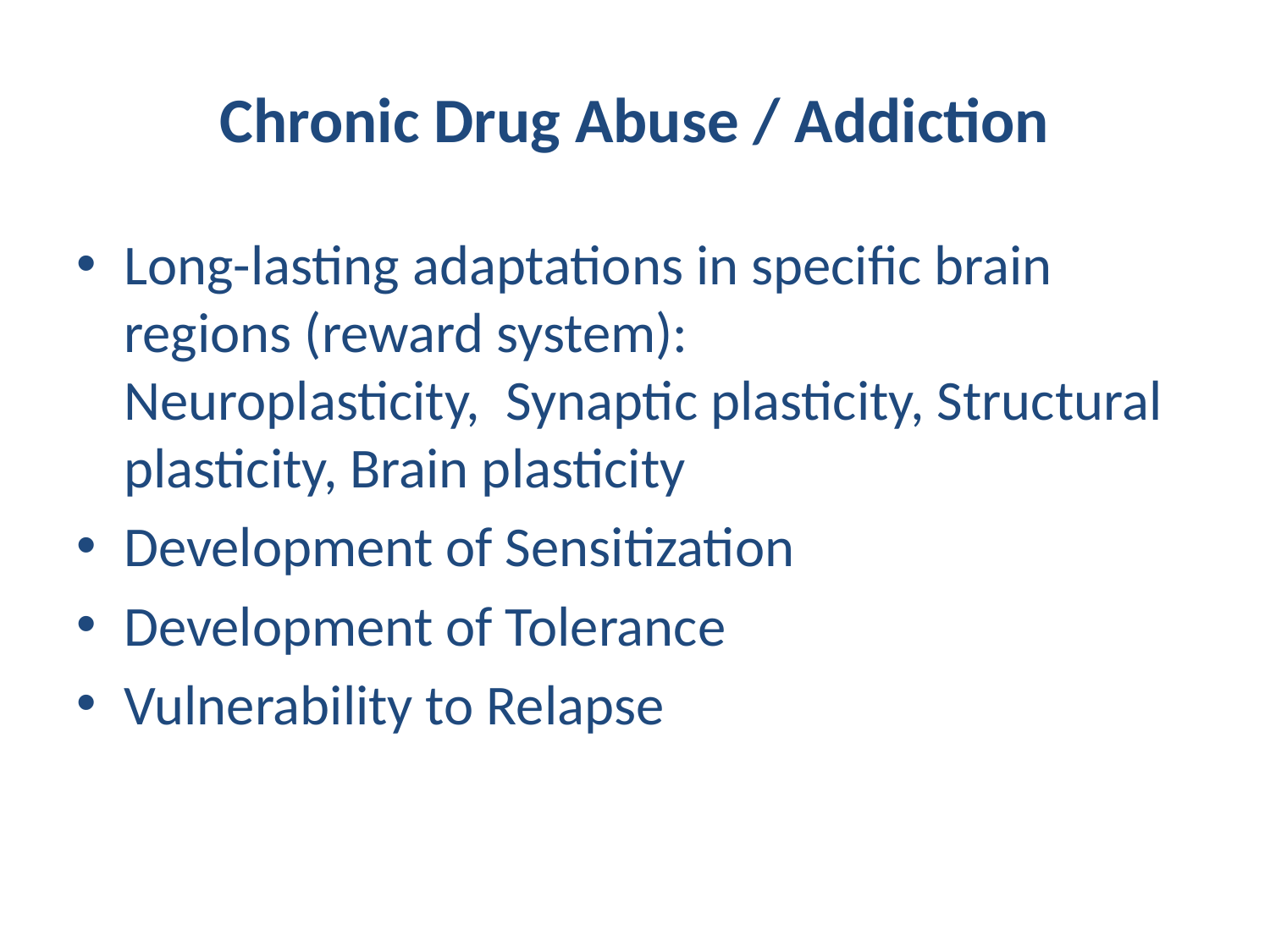

# Chronic Drug Abuse / Addiction
Long-lasting adaptations in specific brain regions (reward system):
Neuroplasticity,  Synaptic plasticity, Structural plasticity, Brain plasticity
Development of Sensitization
Development of Tolerance
Vulnerability to Relapse